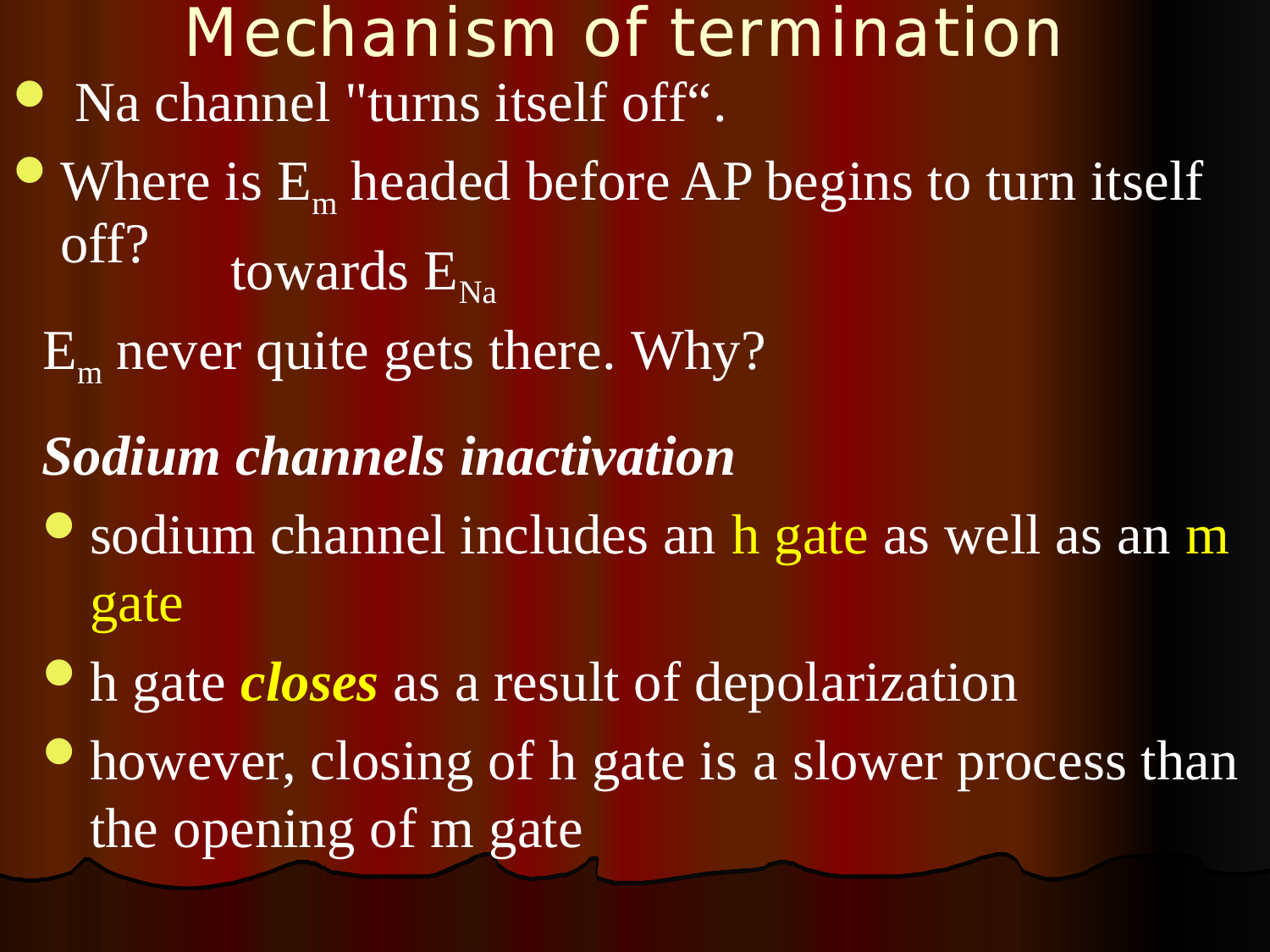

Na channel "turns itself off“.
Where is Em headed before AP begins to turn itself off?

# Mechanism of termination
 towards ENa

Em never quite gets there. Why?
Sodium channels inactivation
sodium channel includes an h gate as well as an m gate
h gate closes as a result of depolarization
however, closing of h gate is a slower process than the opening of m gate